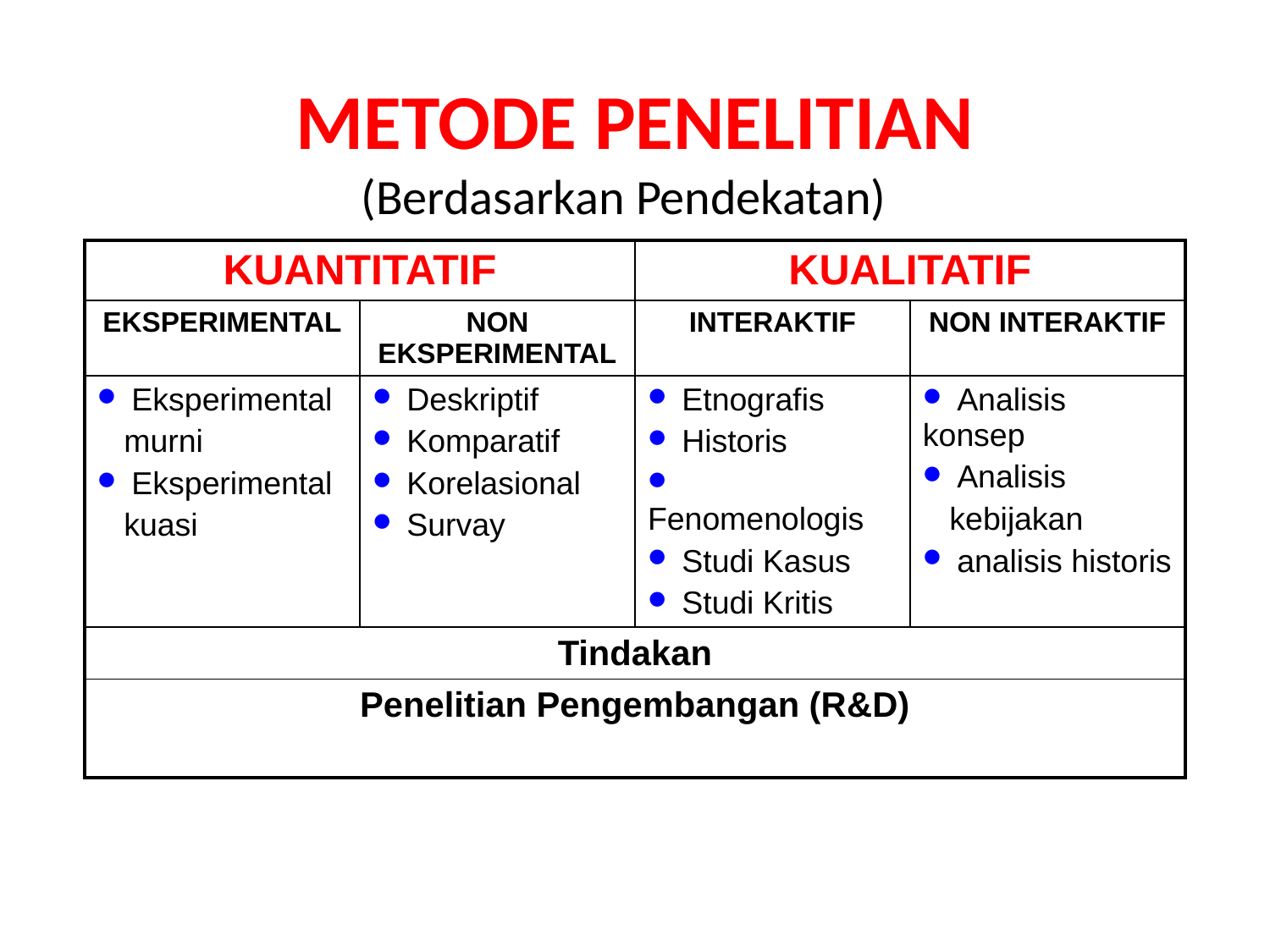

# METODE PENELITIAN (Berdasarkan Pendekatan)
| KUANTITATIF |  | KUALITATIF |  |
| --- | --- | --- | --- |
| EKSPERIMENTAL | NON EKSPERIMENTAL | INTERAKTIF | NON INTERAKTIF |
| Eksperimental murni Eksperimental kuasi | Deskriptif Komparatif Korelasional Survay | Etnografis Historis Fenomenologis Studi Kasus Studi Kritis | Analisis konsep Analisis kebijakan analisis historis |
| Tindakan |  |  |  |
| Penelitian Pengembangan (R&D) |  |  |  |